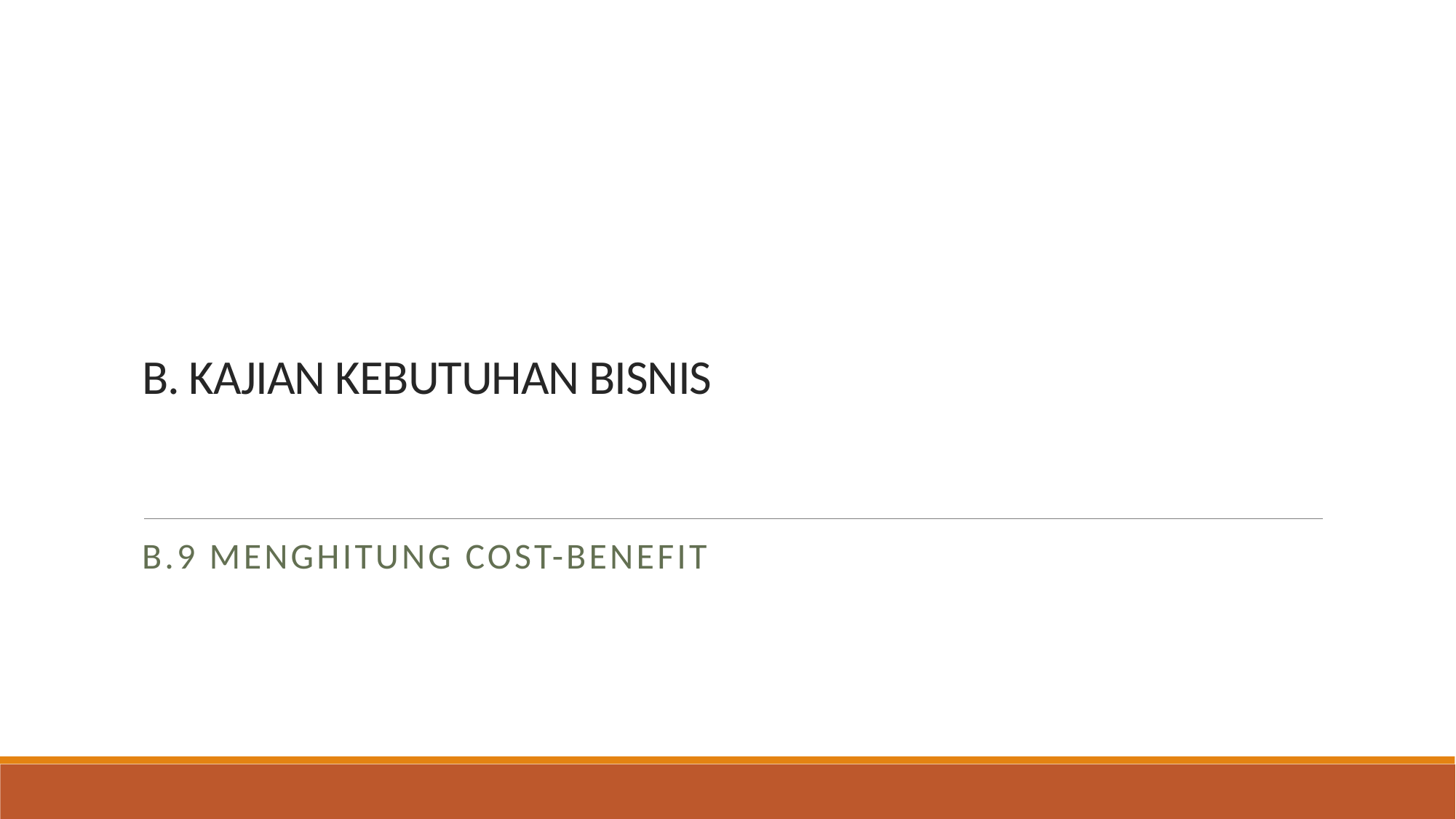

# B. KAJIAN KEBUTUHAN BISNIS
B.9 Menghitung Cost-Benefit